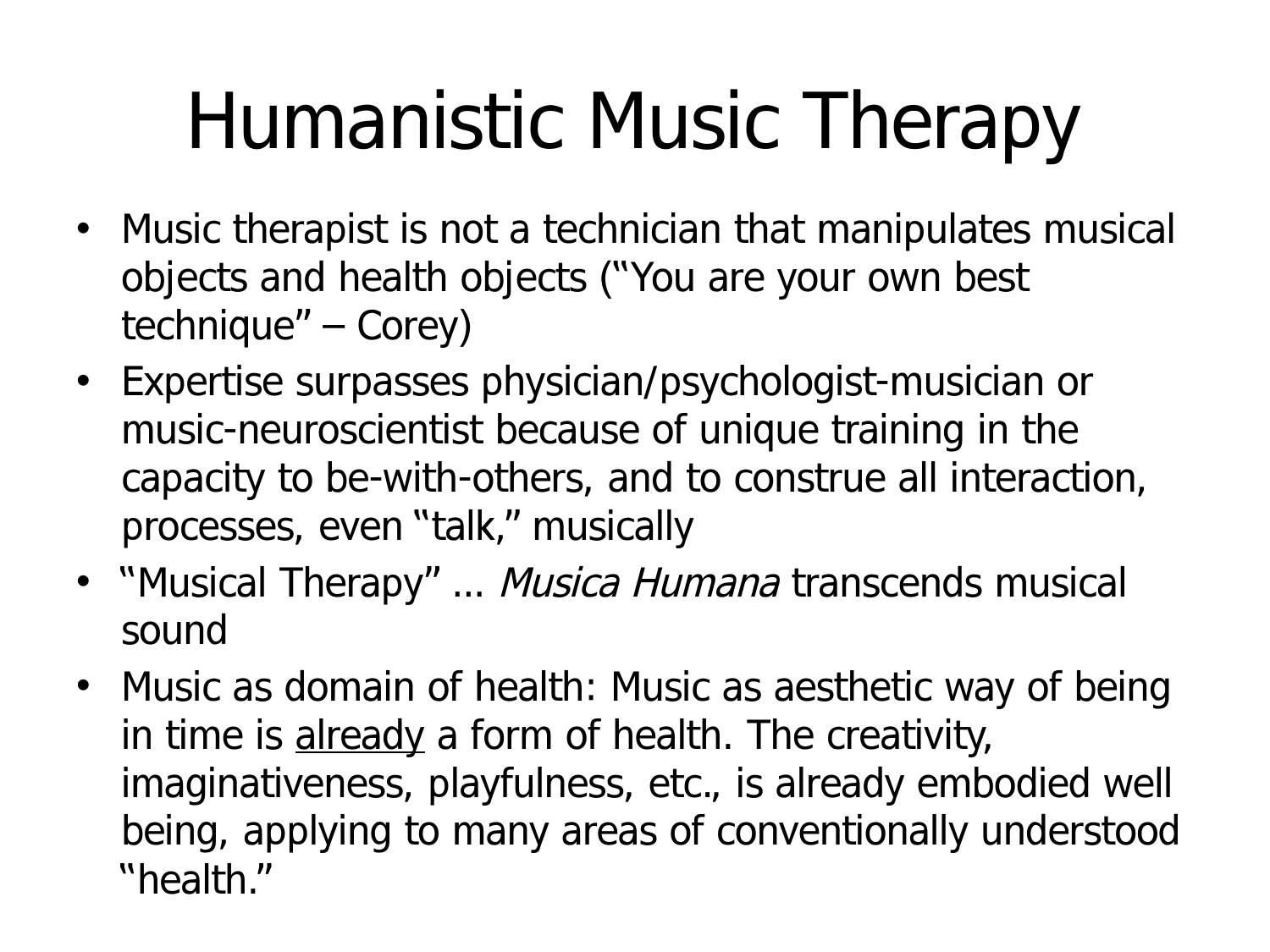

# Humanistic Music Therapy
Music therapist is not a technician that manipulates musical objects and health objects (“You are your own best technique” – Corey)
Expertise surpasses physician/psychologist-musician or music-neuroscientist because of unique training in the capacity to be-with-others, and to construe all interaction, processes, even “talk,” musically
“Musical Therapy” … Musica Humana transcends musical sound
Music as domain of health: Music as aesthetic way of being in time is already a form of health. The creativity, imaginativeness, playfulness, etc., is already embodied well being, applying to many areas of conventionally understood “health.”